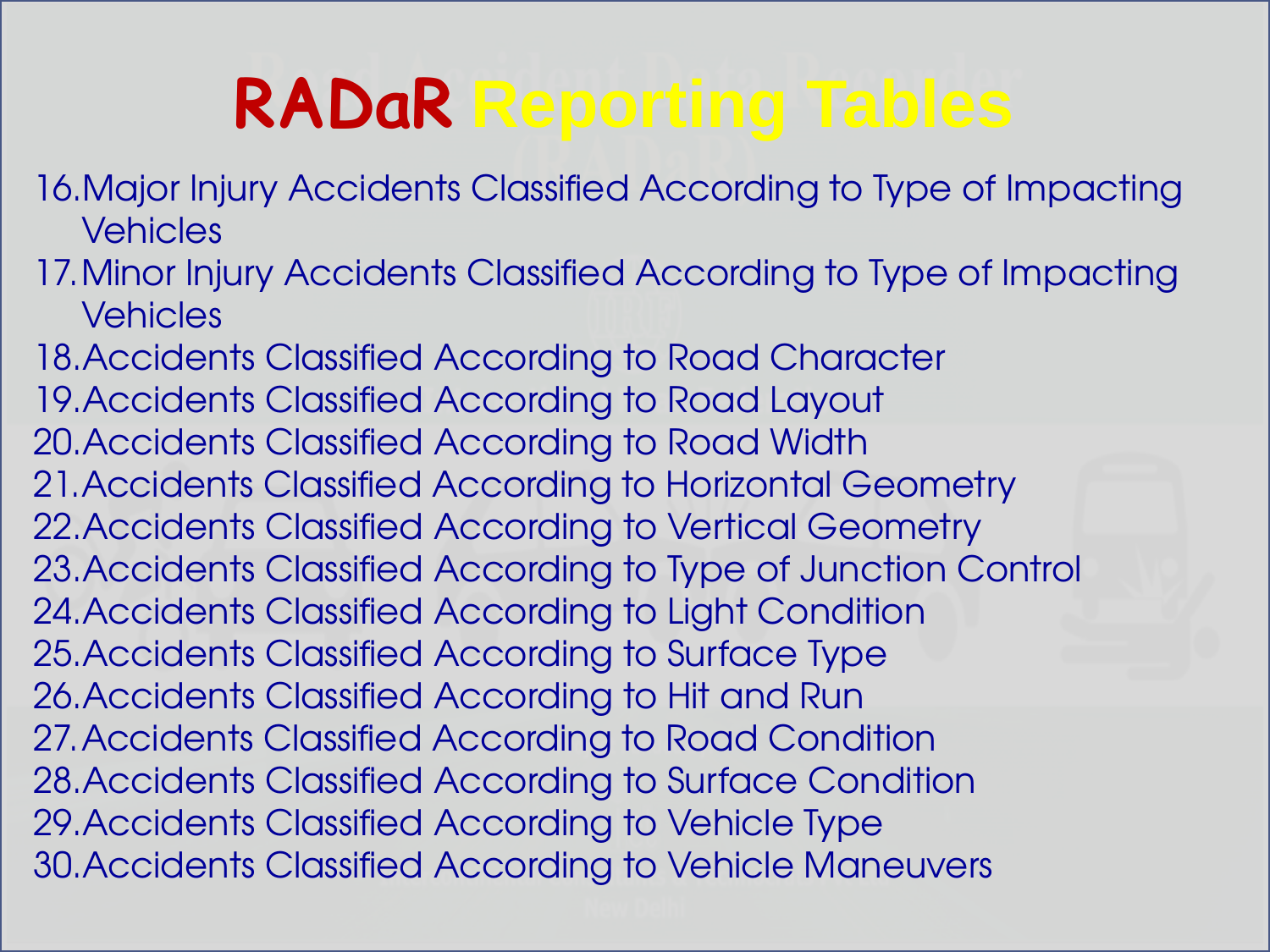

RADaR Reporting Tables
Major Injury Accidents Classified According to Type of Impacting Vehicles
Minor Injury Accidents Classified According to Type of Impacting Vehicles
Accidents Classified According to Road Character
Accidents Classified According to Road Layout
Accidents Classified According to Road Width
Accidents Classified According to Horizontal Geometry
Accidents Classified According to Vertical Geometry
Accidents Classified According to Type of Junction Control
Accidents Classified According to Light Condition
Accidents Classified According to Surface Type
Accidents Classified According to Hit and Run
Accidents Classified According to Road Condition
Accidents Classified According to Surface Condition
Accidents Classified According to Vehicle Type
Accidents Classified According to Vehicle Maneuvers